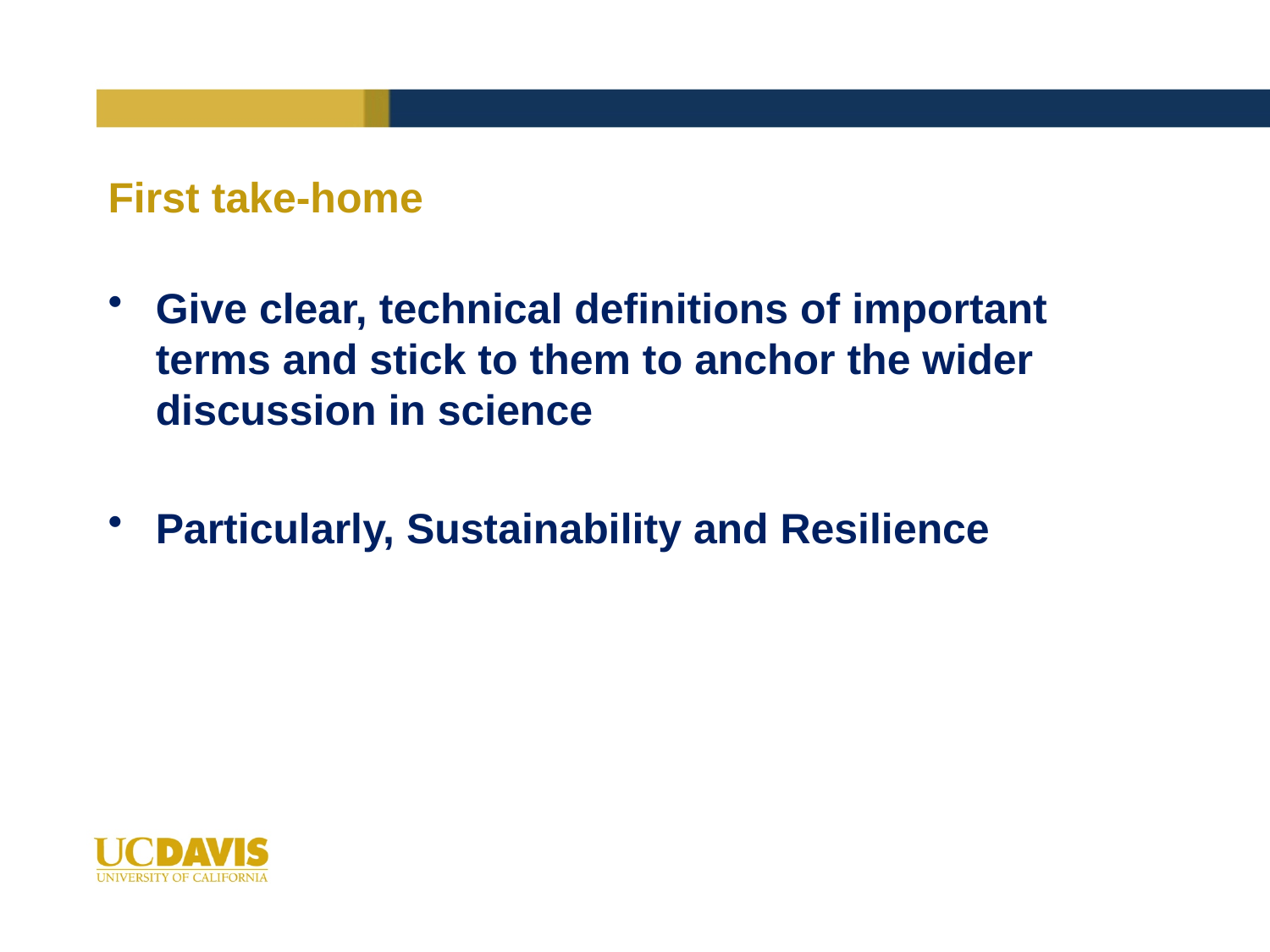

# First take-home
Give clear, technical definitions of important terms and stick to them to anchor the wider discussion in science

Particularly, Sustainability and Resilience